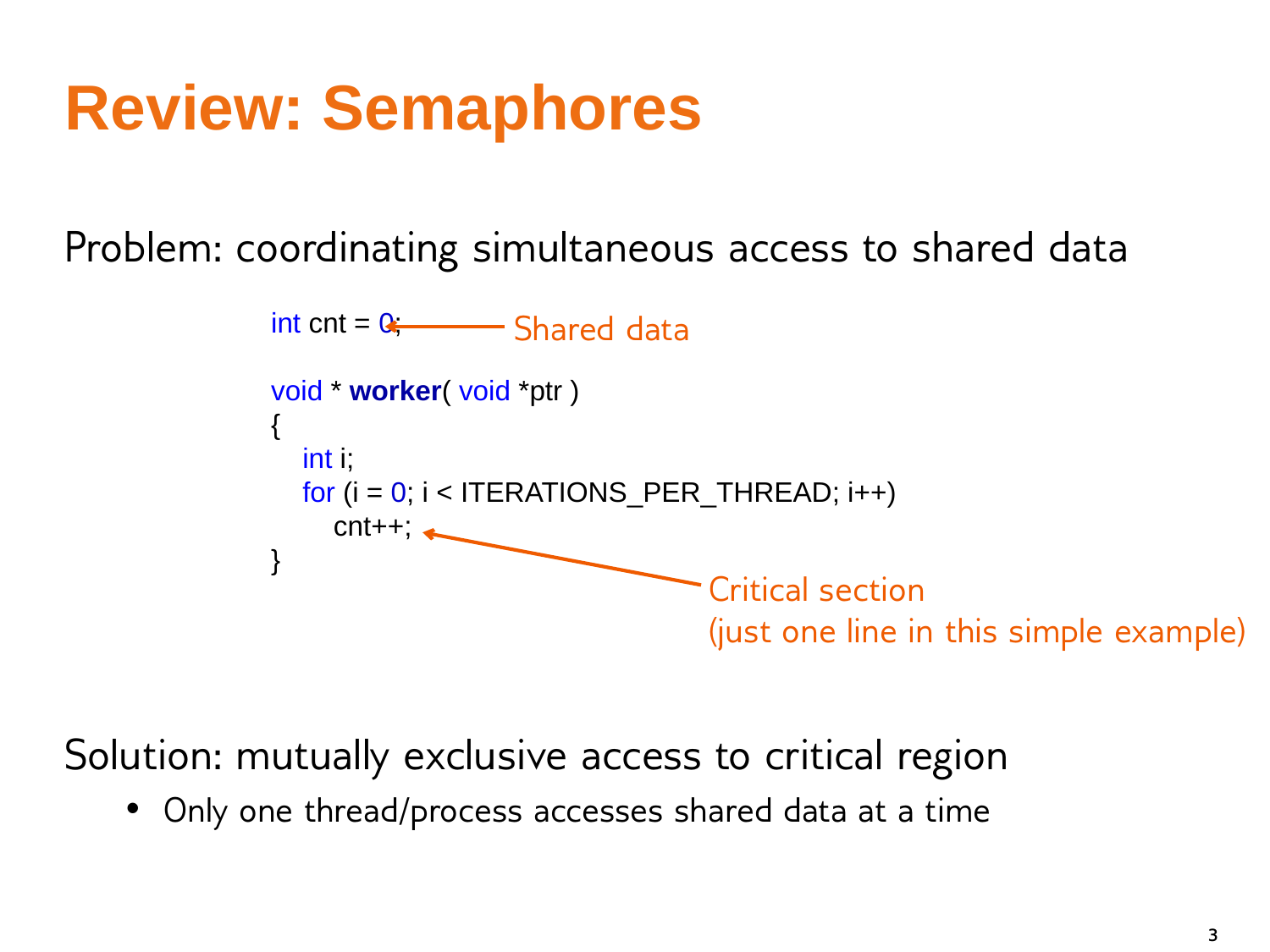

# Review: Semaphores
Problem: coordinating simultaneous access to shared data

Solution: mutually exclusive access to critical region
Only one thread/process accesses shared data at a time
int cnt = 0;
void * worker( void *ptr )
{
    int i;
    for (i = 0; i < ITERATIONS_PER_THREAD; i++)
        cnt++;
}
Shared data
Critical section
(just one line in this simple example)